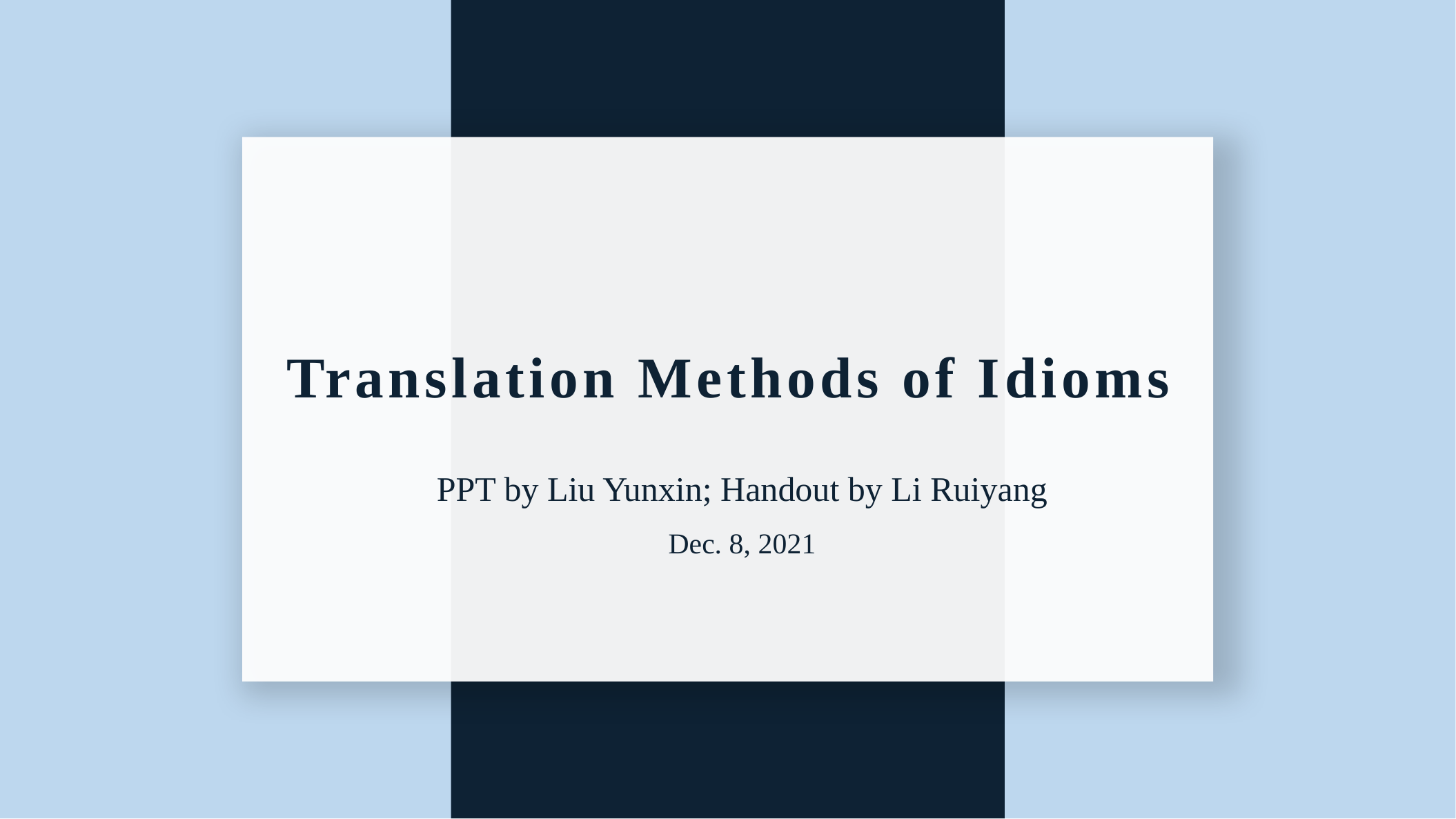

Translation Methods of Idioms
PPT by Liu Yunxin; Handout by Li Ruiyang
Dec. 8, 2021